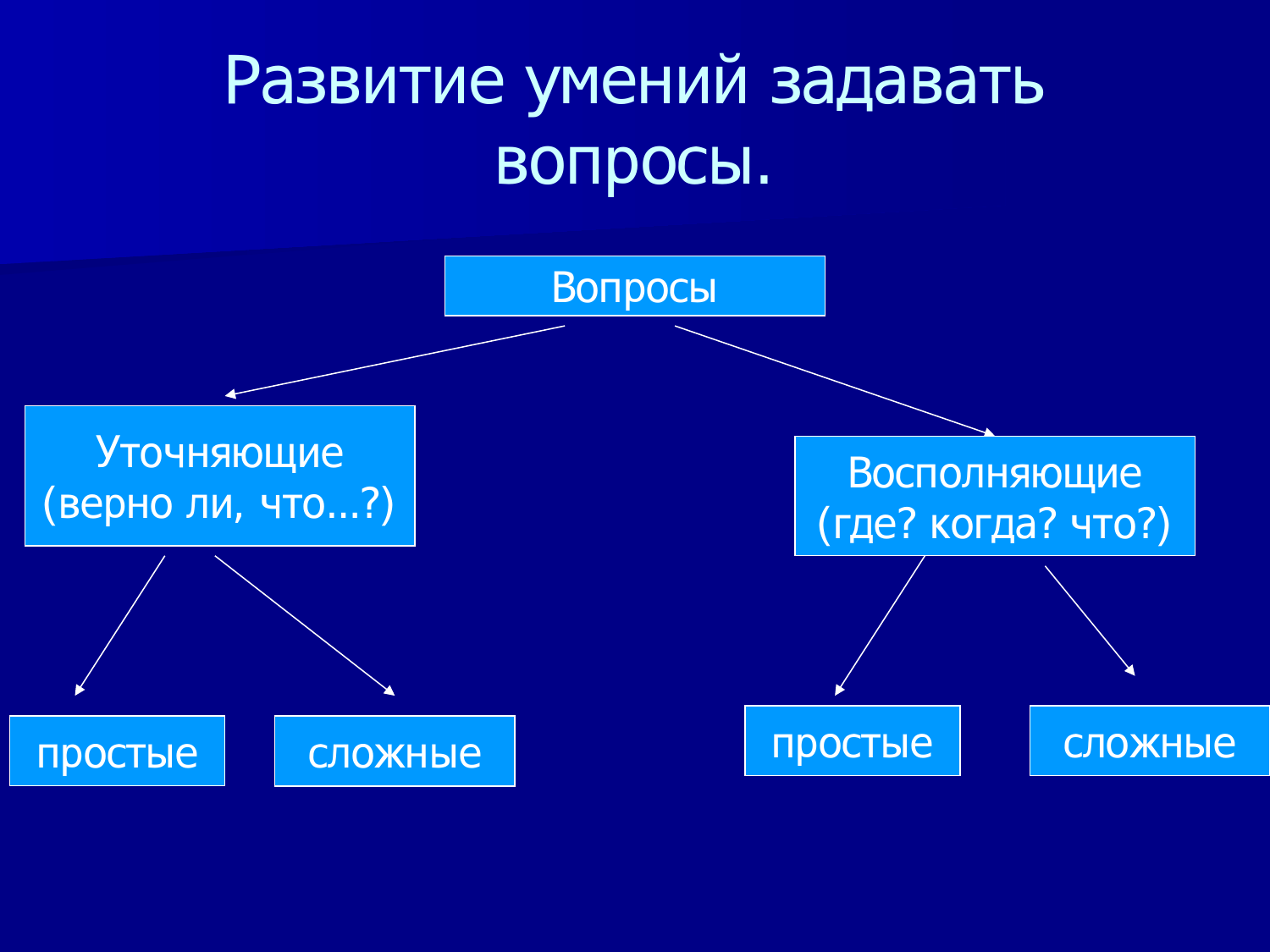

# Развитие умений задавать вопросы.
Вопросы

Уточняющие
(верно ли, что…?)
Восполняющие
(где? когда? что?)

простые
сложные
простые
сложные